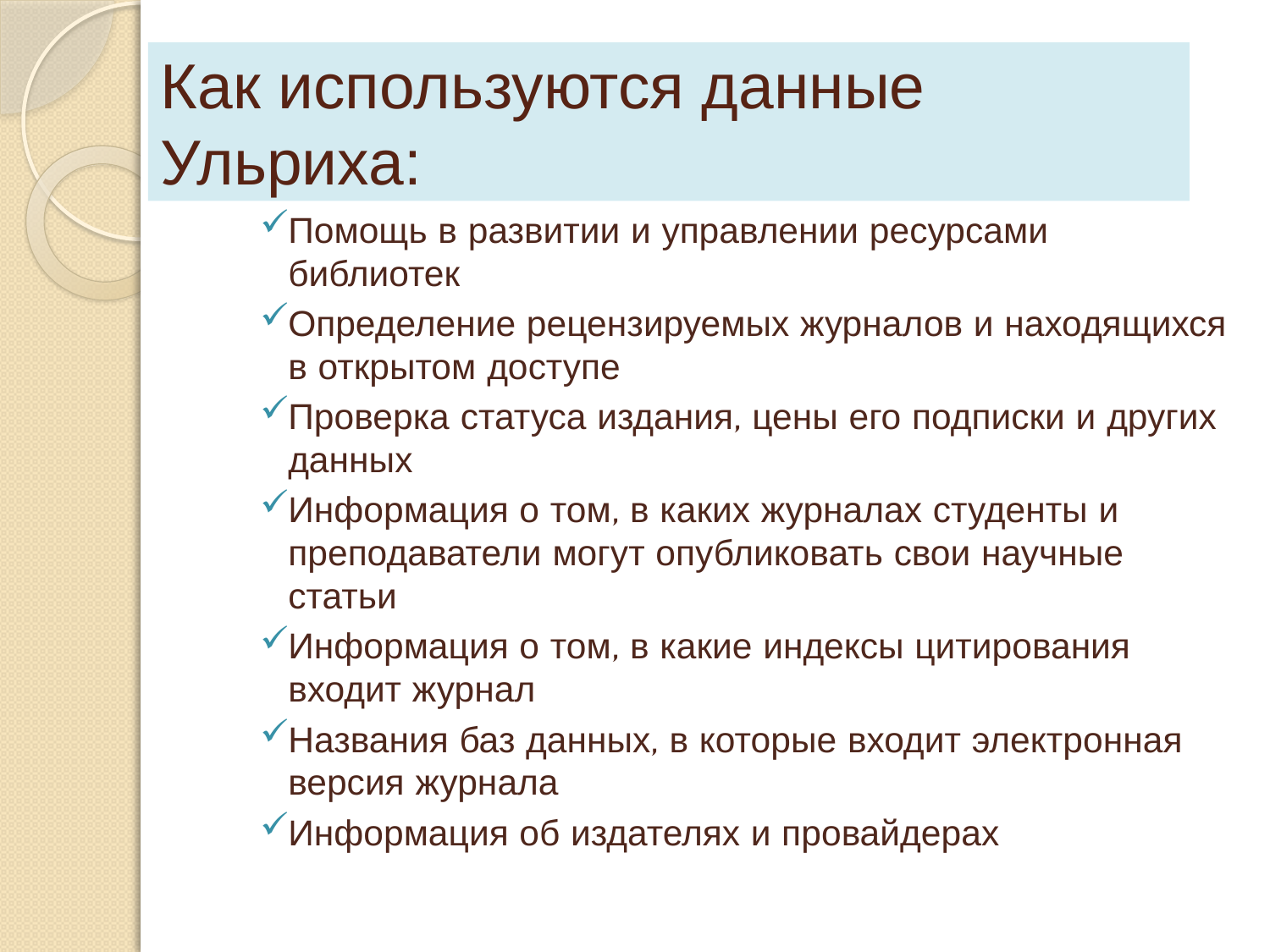

# Как используются данные Ульриха:
Помощь в развитии и управлении ресурсами библиотек
Определение рецензируемых журналов и находящихся в открытом доступе
Проверка статуса издания, цены его подписки и других данных
Информация о том, в каких журналах студенты и преподаватели могут опубликовать свои научные статьи
Информация о том, в какие индексы цитирования входит журнал
Названия баз данных, в которые входит электронная версия журнала
Информация об издателях и провайдерах